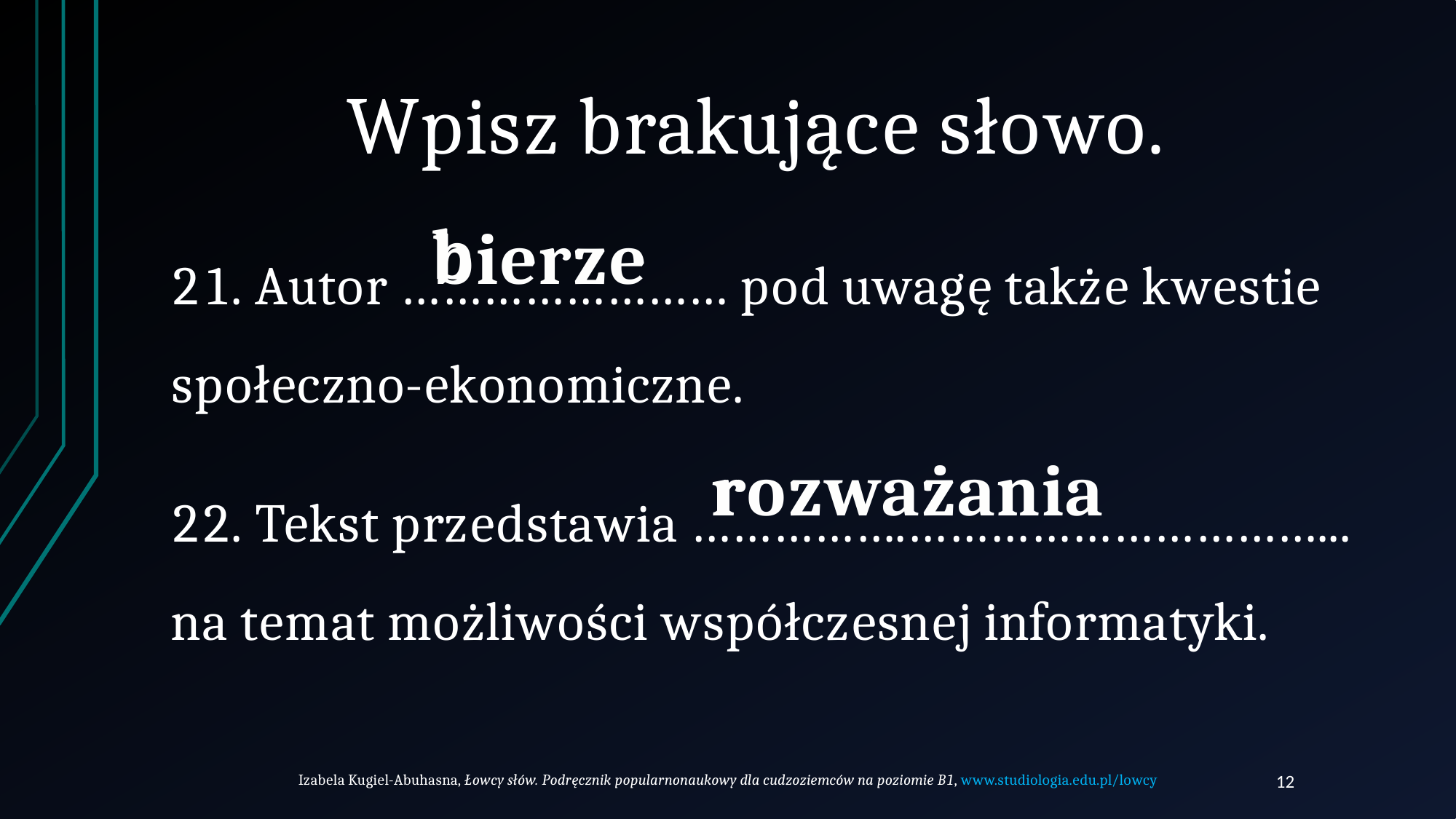

# Wpisz brakujące słowo.
b
bierze
21. Autor …………………… pod uwagę także kwestie społeczno-ekonomiczne.
rozważania
r
22. Tekst przedstawia …………….…………………………... na temat możliwości współczesnej informatyki.
Izabela Kugiel-Abuhasna, Łowcy słów. Podręcznik popularnonaukowy dla cudzoziemców na poziomie B1, www.studiologia.edu.pl/lowcy
12